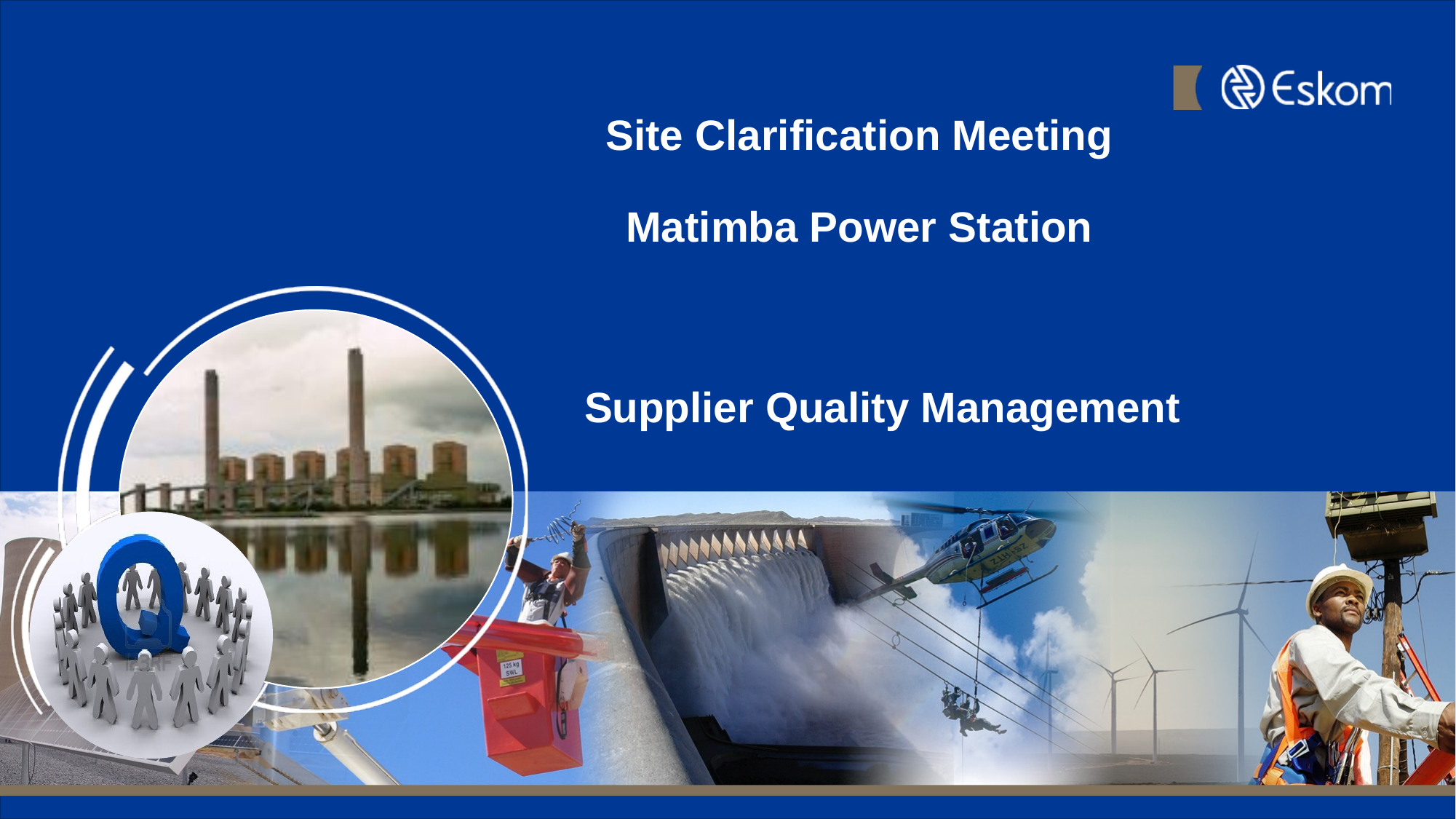

# Site Clarification Meeting Matimba Power Station

Supplier Quality Management